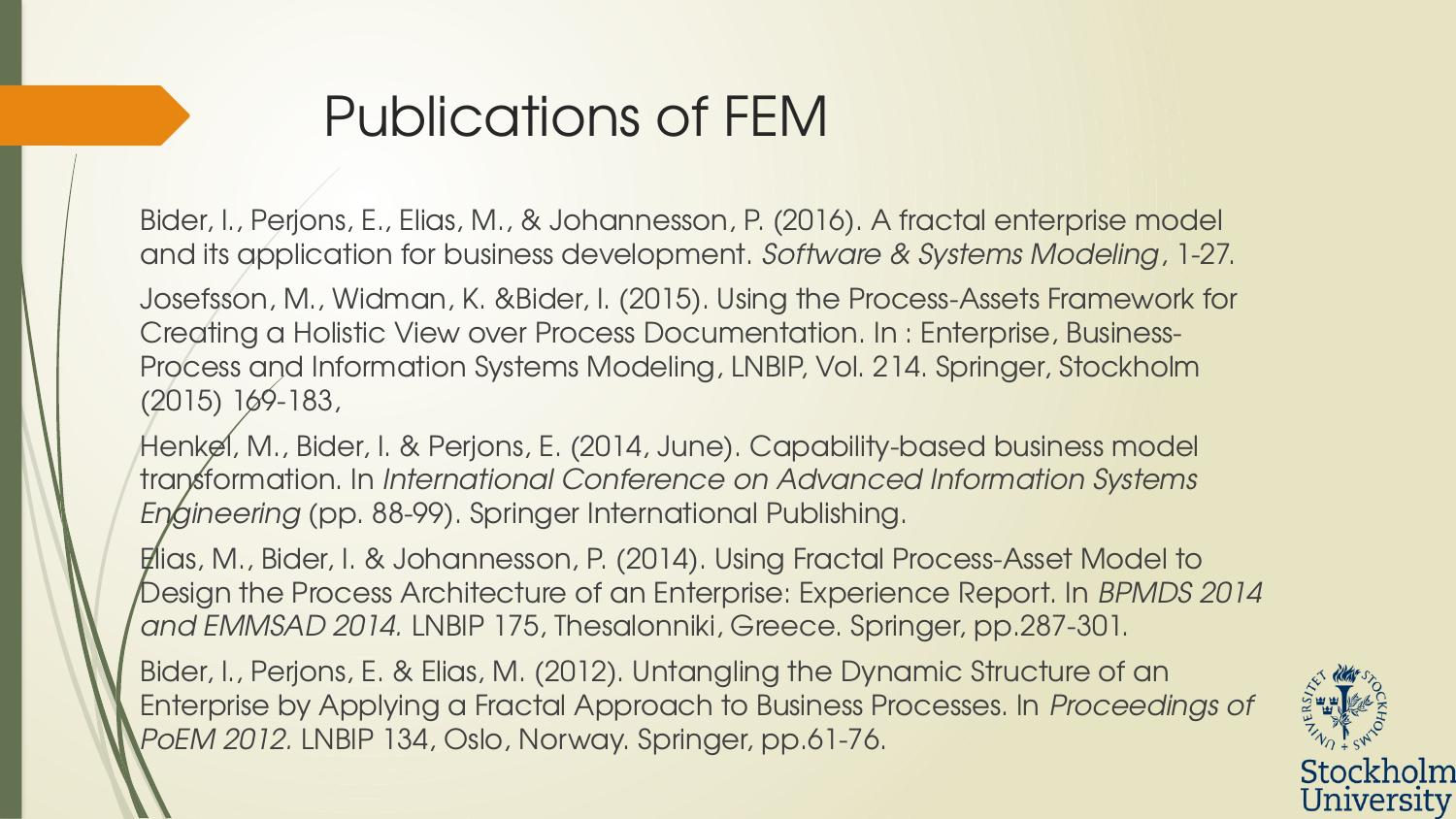

# Publications of FEM
Bider, I., Perjons, E., Elias, M., & Johannesson, P. (2016). A fractal enterprise model and its application for business development. Software & Systems Modeling, 1-27.
Josefsson, M., Widman, K. &Bider, I. (2015). Using the Process-Assets Framework for Creating a Holistic View over Process Documentation. In : Enterprise, Business-Process and Information Systems Modeling, LNBIP, Vol. 214. Springer, Stockholm (2015) 169-183,
Henkel, M., Bider, I. & Perjons, E. (2014, June). Capability-based business model transformation. In International Conference on Advanced Information Systems Engineering (pp. 88-99). Springer International Publishing.
Elias, M., Bider, I. & Johannesson, P. (2014). Using Fractal Process-Asset Model to Design the Process Architecture of an Enterprise: Experience Report. In BPMDS 2014 and EMMSAD 2014. LNBIP 175, Thesalonniki, Greece. Springer, pp.287-301.
Bider, I., Perjons, E. & Elias, M. (2012). Untangling the Dynamic Structure of an Enterprise by Applying a Fractal Approach to Business Processes. In Proceedings of PoEM 2012. LNBIP 134, Oslo, Norway. Springer, pp.61-76.